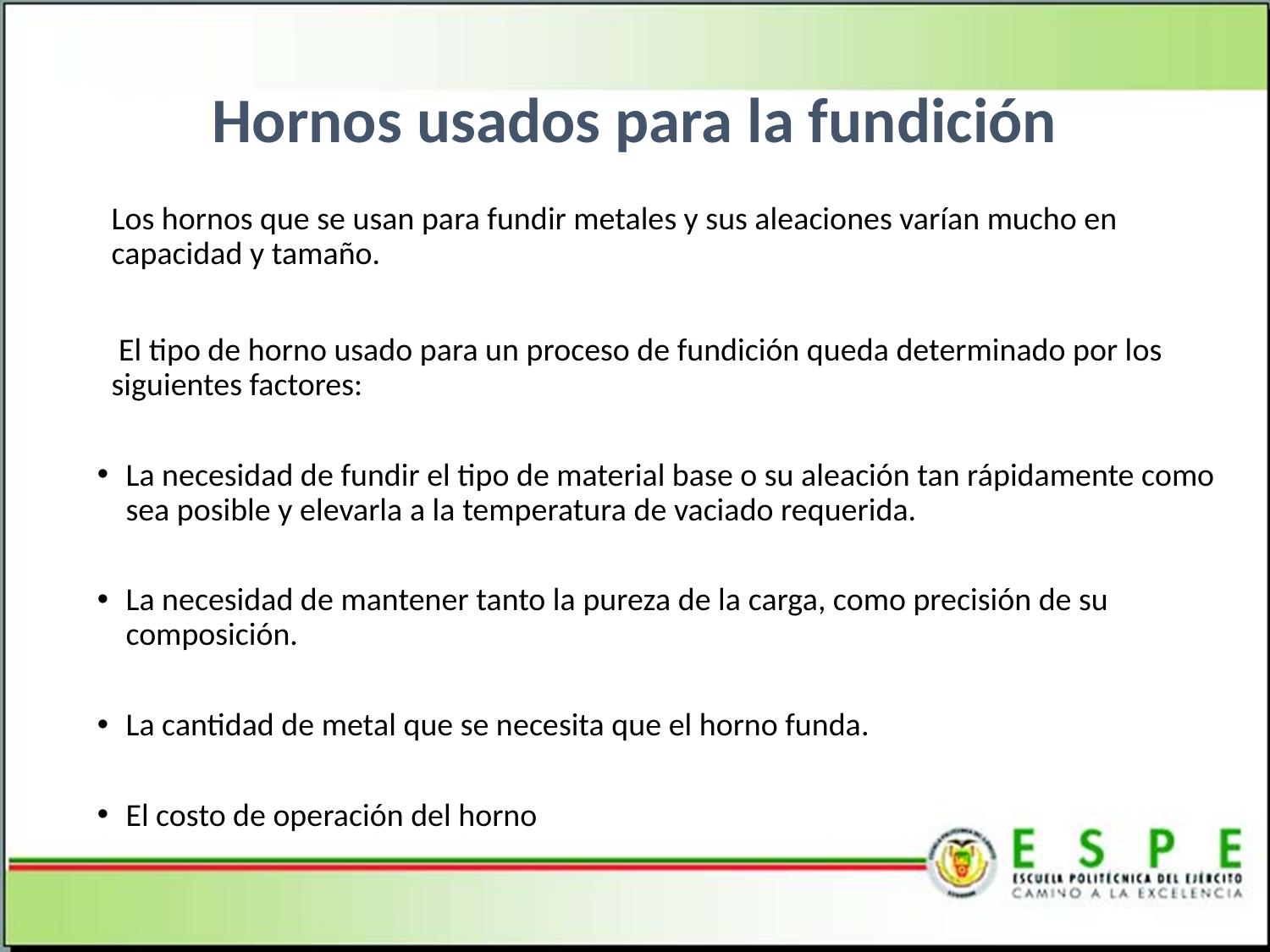

# Hornos usados para la fundición

Los hornos que se usan para fundir metales y sus aleaciones varían mucho en capacidad y tamaño.

 El tipo de horno usado para un proceso de fundición queda determinado por los siguientes factores:

La necesidad de fundir el tipo de material base o su aleación tan rápidamente como sea posible y elevarla a la temperatura de vaciado requerida.

La necesidad de mantener tanto la pureza de la carga, como precisión de su composición.

La cantidad de metal que se necesita que el horno funda.

El costo de operación del horno